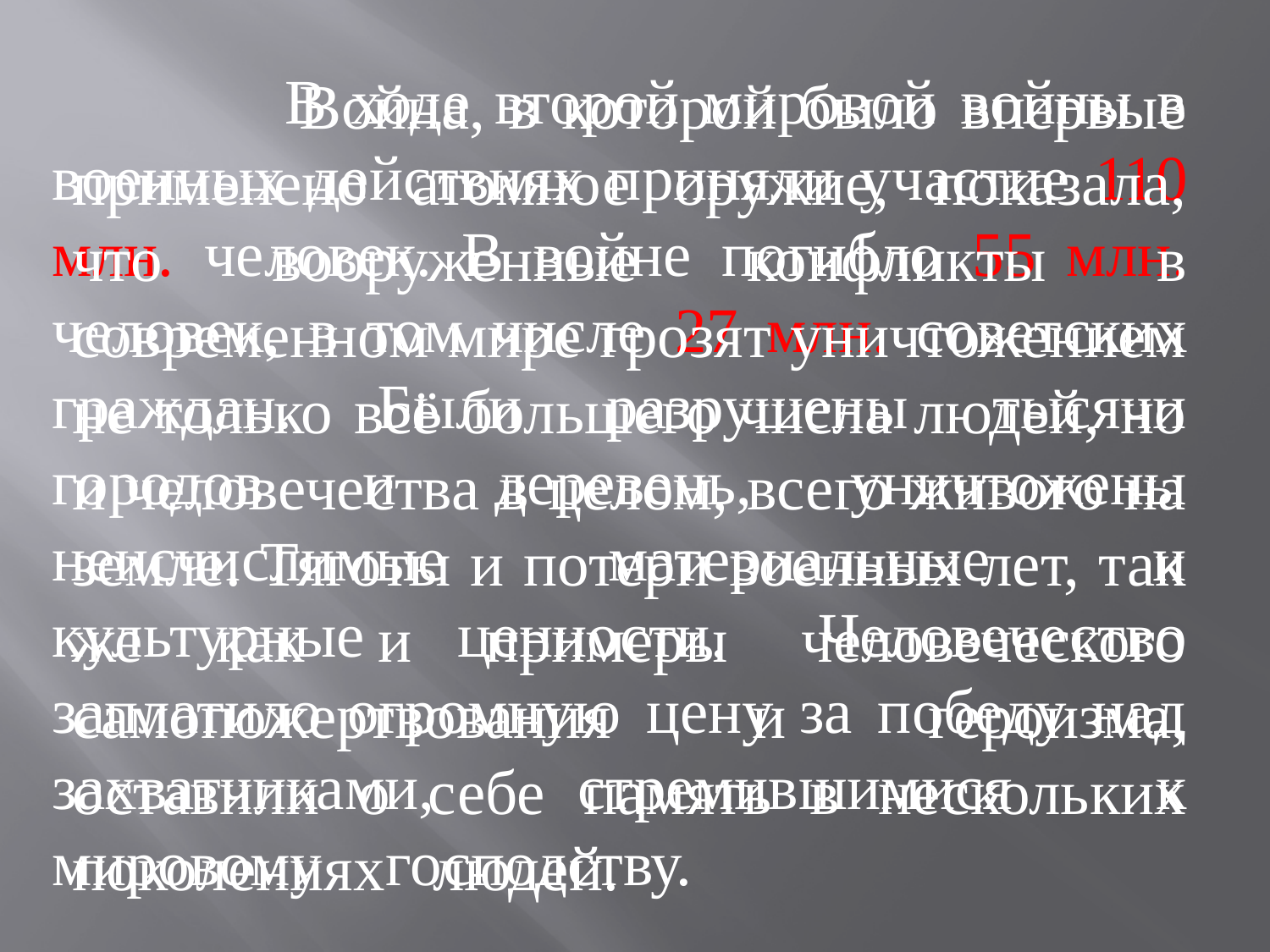

В ходе второй мировой войны в военных действиях приняли участие 110 млн. человек. В войне погибло 55 млн. человек, в том числе 27 млн. советских граждан. Были разрушены тысячи городов и деревень, уничтожены неисчислимые материальные и культурные ценности. Человечество заплатило огромную цену за победу над захватчиками, стремившимися к мировому    господству.

       Война, в которой было впервые применено атомное оружие, показала, что вооруженные конфликты в современном мире грозят уничтожением не только всё большего числа людей, но и человечества в целом, всего живого на земле. Тяготы и потери военных лет, так же как и примеры человеческого самопожертвования и героизма, оставили о себе память в нескольких поколениях   людей.